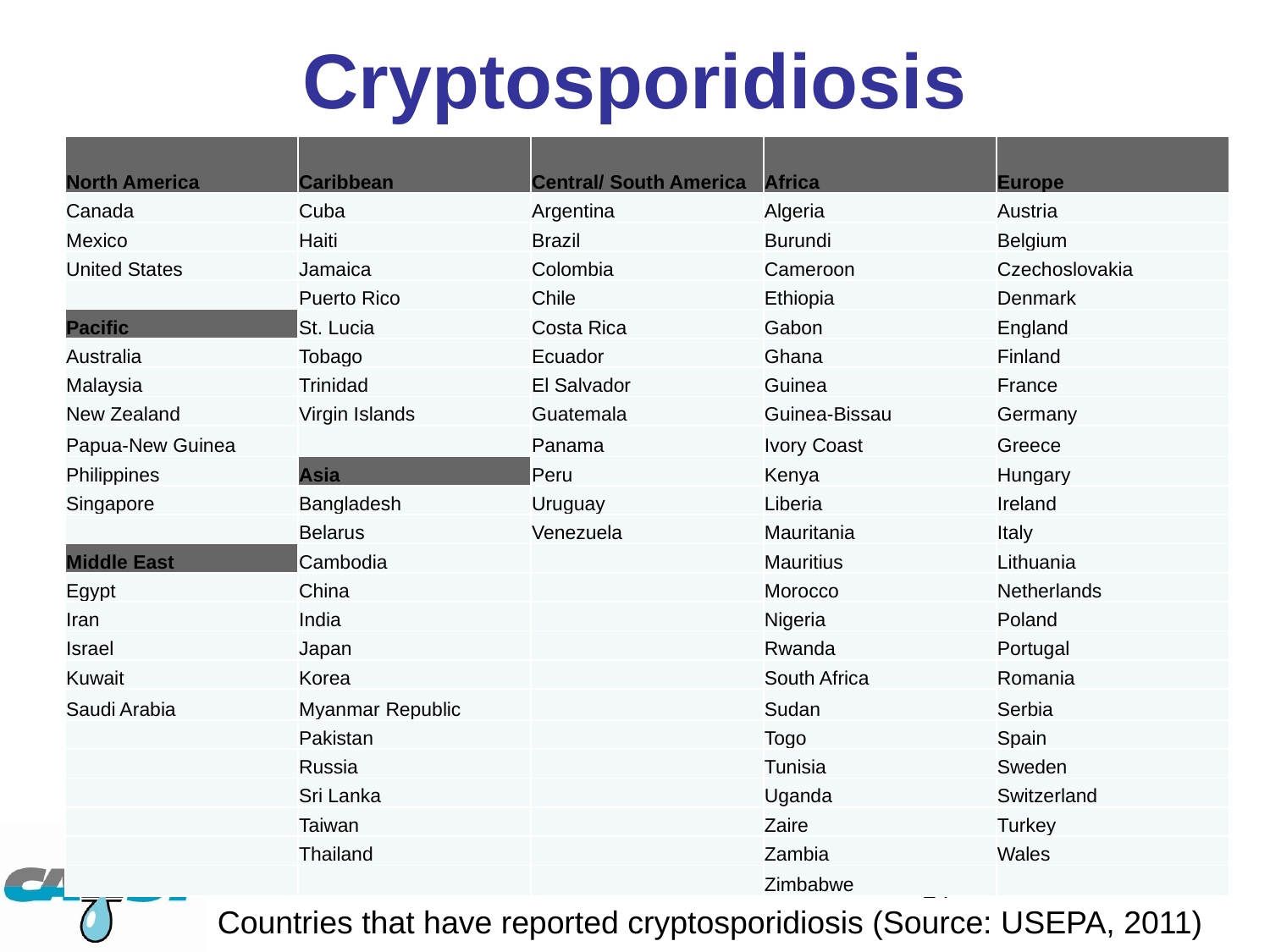

Cryptosporidiosis
| North America | Caribbean | Central/ South America | Africa | Europe |
| --- | --- | --- | --- | --- |
| Canada | Cuba | Argentina | Algeria | Austria |
| Mexico | Haiti | Brazil | Burundi | Belgium |
| United States | Jamaica | Colombia | Cameroon | Czechoslovakia |
|  | Puerto Rico | Chile | Ethiopia | Denmark |
| Pacific | St. Lucia | Costa Rica | Gabon | England |
| Australia | Tobago | Ecuador | Ghana | Finland |
| Malaysia | Trinidad | El Salvador | Guinea | France |
| New Zealand | Virgin Islands | Guatemala | Guinea-Bissau | Germany |
| Papua-New Guinea |  | Panama | Ivory Coast | Greece |
| Philippines | Asia | Peru | Kenya | Hungary |
| Singapore | Bangladesh | Uruguay | Liberia | Ireland |
|  | Belarus | Venezuela | Mauritania | Italy |
| Middle East | Cambodia |  | Mauritius | Lithuania |
| Egypt | China |  | Morocco | Netherlands |
| Iran | India |  | Nigeria | Poland |
| Israel | Japan |  | Rwanda | Portugal |
| Kuwait | Korea |  | South Africa | Romania |
| Saudi Arabia | Myanmar Republic |  | Sudan | Serbia |
|  | Pakistan |  | Togo | Spain |
|  | Russia |  | Tunisia | Sweden |
|  | Sri Lanka |  | Uganda | Switzerland |
|  | Taiwan |  | Zaire | Turkey |
|  | Thailand |  | Zambia | Wales |
|  |  |  | Zimbabwe |  |
24
Countries that have reported cryptosporidiosis (Source: USEPA, 2011)